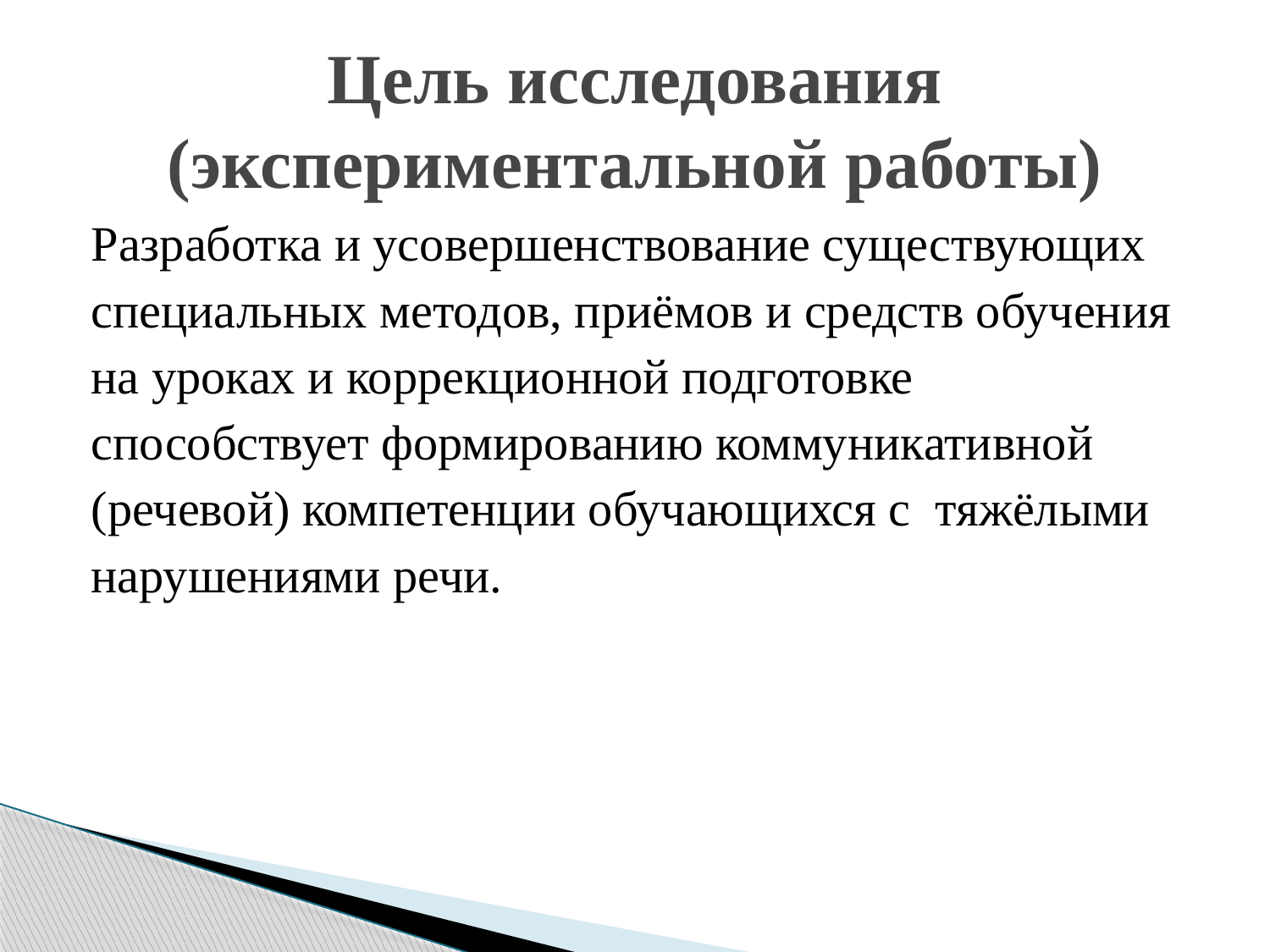

# Цель исследования (экспериментальной работы)
Разработка и усовершенствование существующих
специальных методов, приёмов и средств обучения
на уроках и коррекционной подготовке
способствует формированию коммуникативной
(речевой) компетенции обучающихся с  тяжёлыми
нарушениями речи.